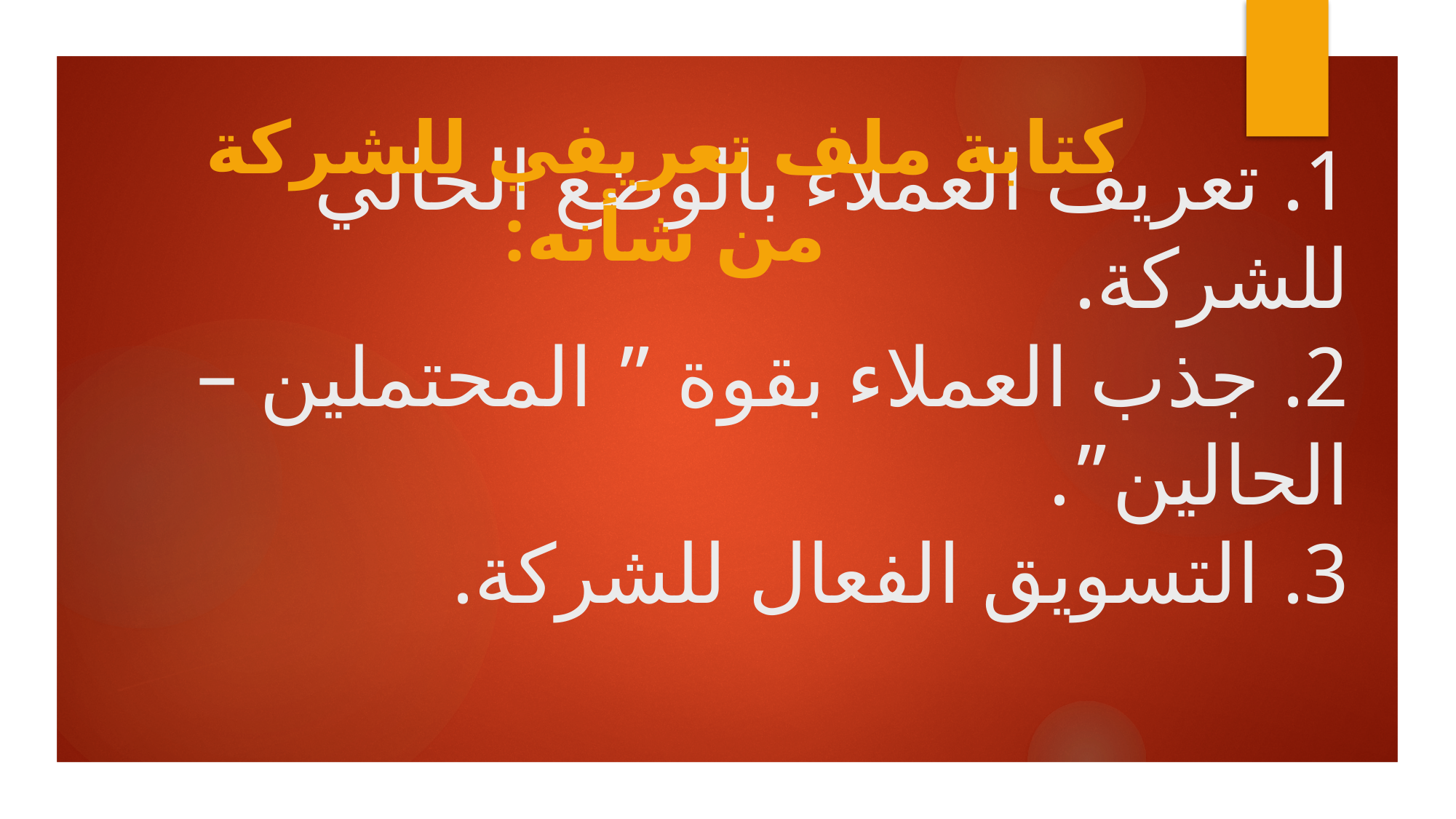

كتابة ملف تعريفي للشركة من شأنه:

# 1. تعريف العملاء بالوضع الحالي للشركة. 2. جذب العملاء بقوة ” المحتملين – الحالين”. 3. التسويق الفعال للشركة.